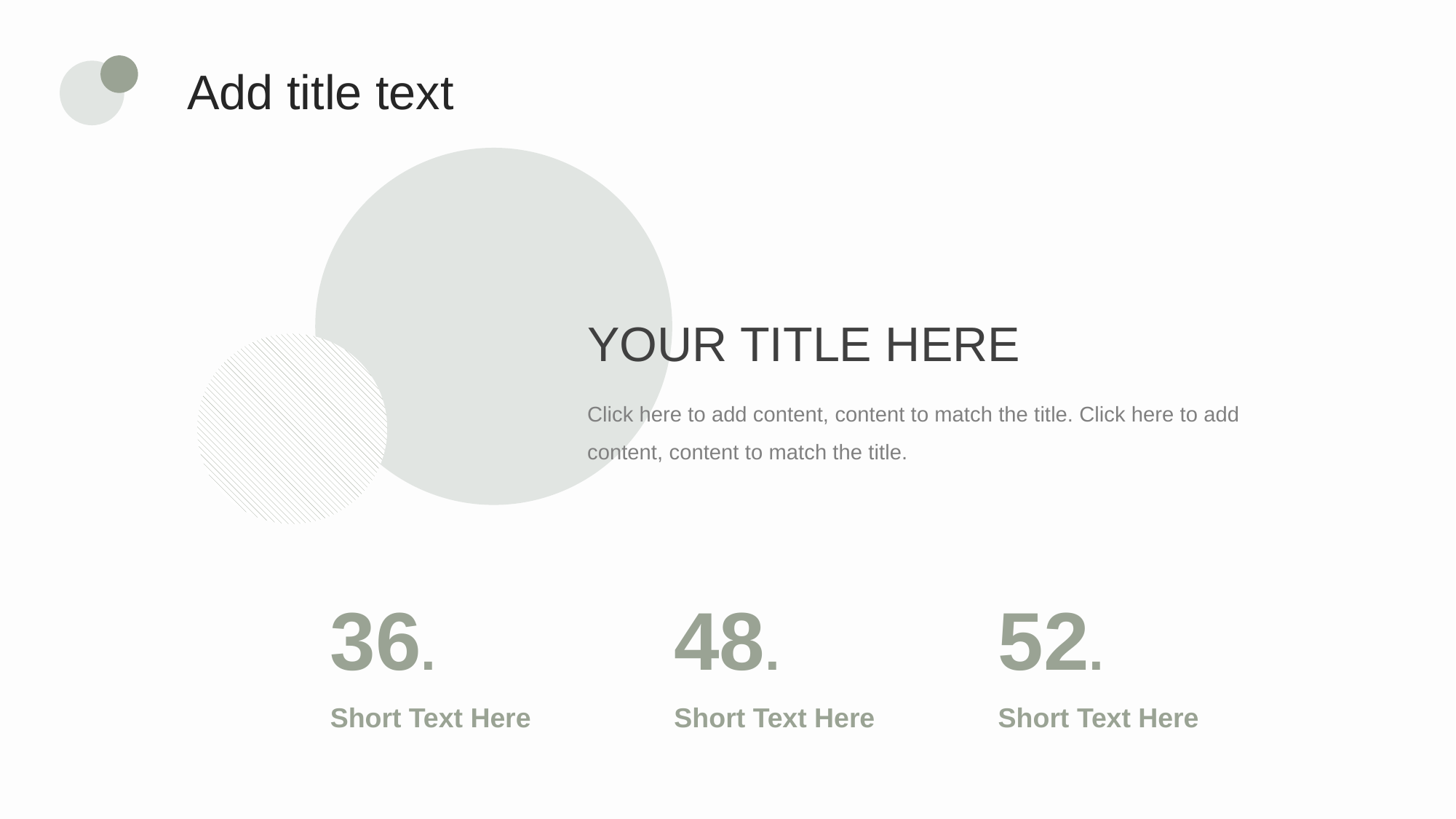

Add title text

YOUR TITLE HERE

Click here to add content, content to match the title. Click here to add content, content to match the title.
36.
48.
52.
Short Text Here
Short Text Here
Short Text Here